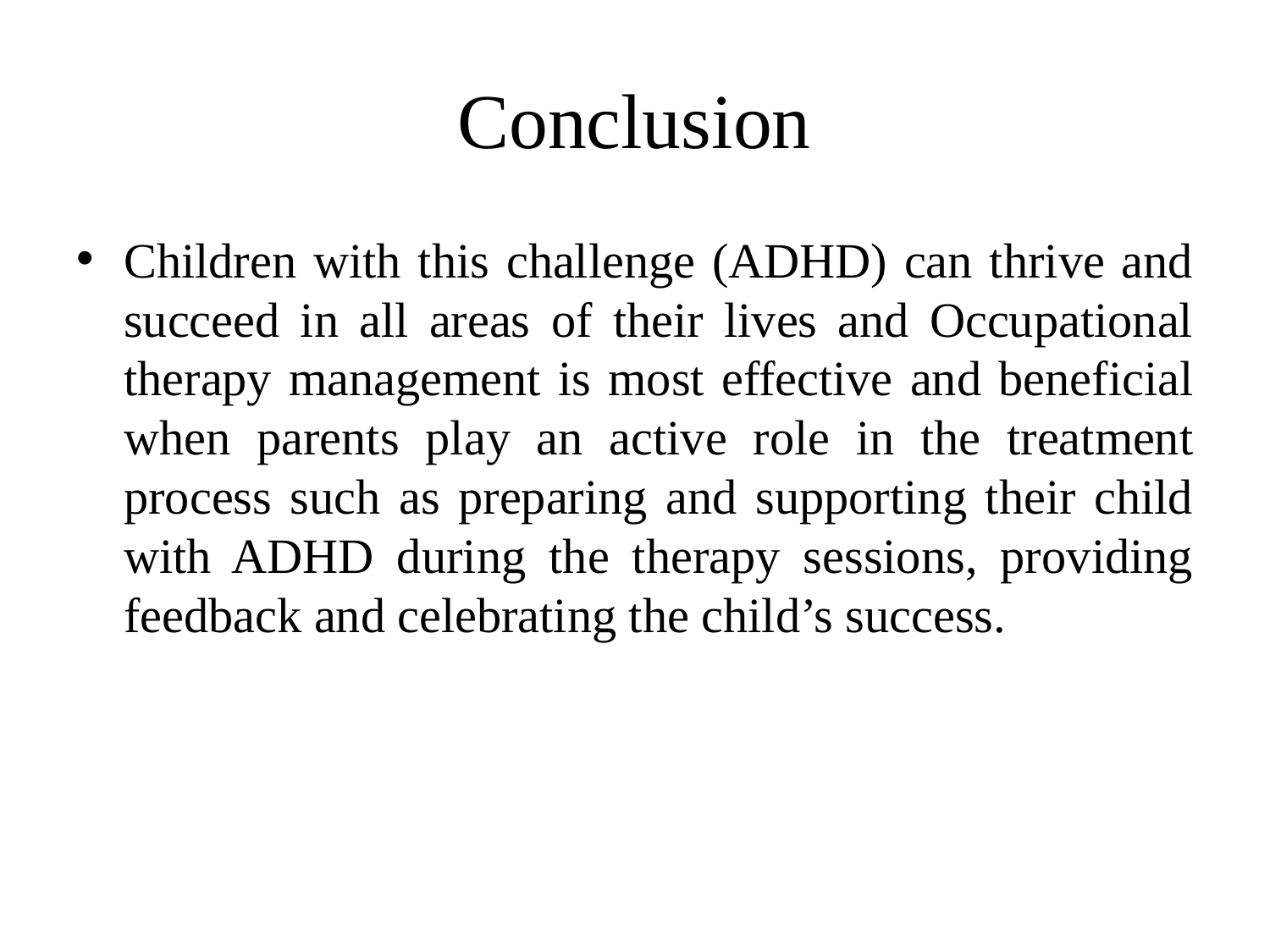

# Conclusion
Children with this challenge (ADHD) can thrive and succeed in all areas of their lives and Occupational therapy management is most effective and beneficial when parents play an active role in the treatment process such as preparing and supporting their child with ADHD during the therapy sessions, providing feedback and celebrating the child’s success.